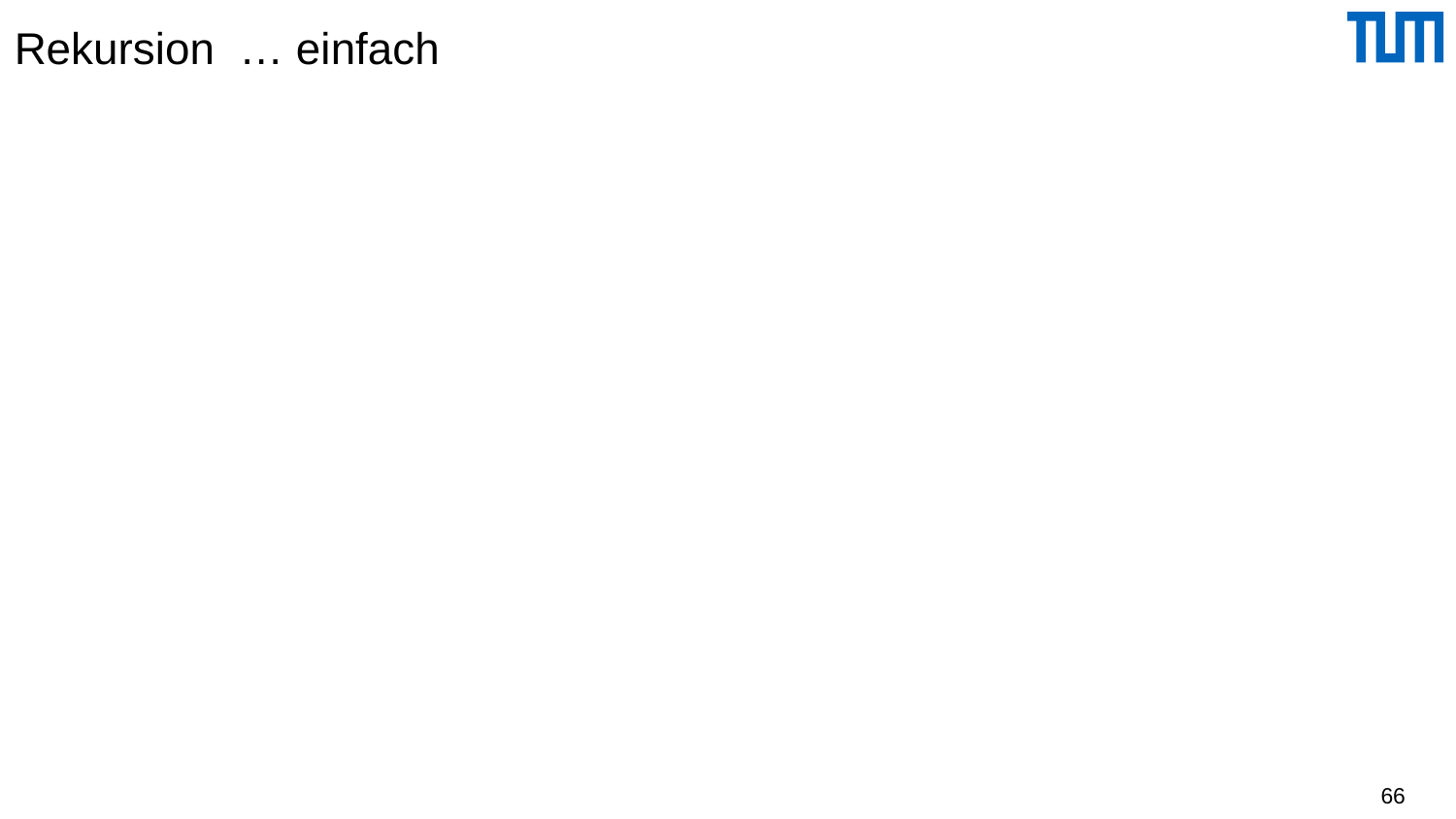

# Rekursion  … einfach
for $m in doc("Bauteile.xml")/Bauteil
                    [Beschreibung="Maybach 620 Limousine"]
let $teile := $m//Bauteil
return
  <Kosten>
   <Verkaufspreis> {$m/@Preis} </Verkaufspreis>
   <PreisDerEinzelteile> {sum($teile/@Preis)} </PreisDerEinzelteile>
  </Kosten>

<Kosten>
    <Verkaufspreis Preis="350000"/>
    <PreisDerEinzelteile>59000.0</PreisDerEinzelteile>
</Kosten>
66